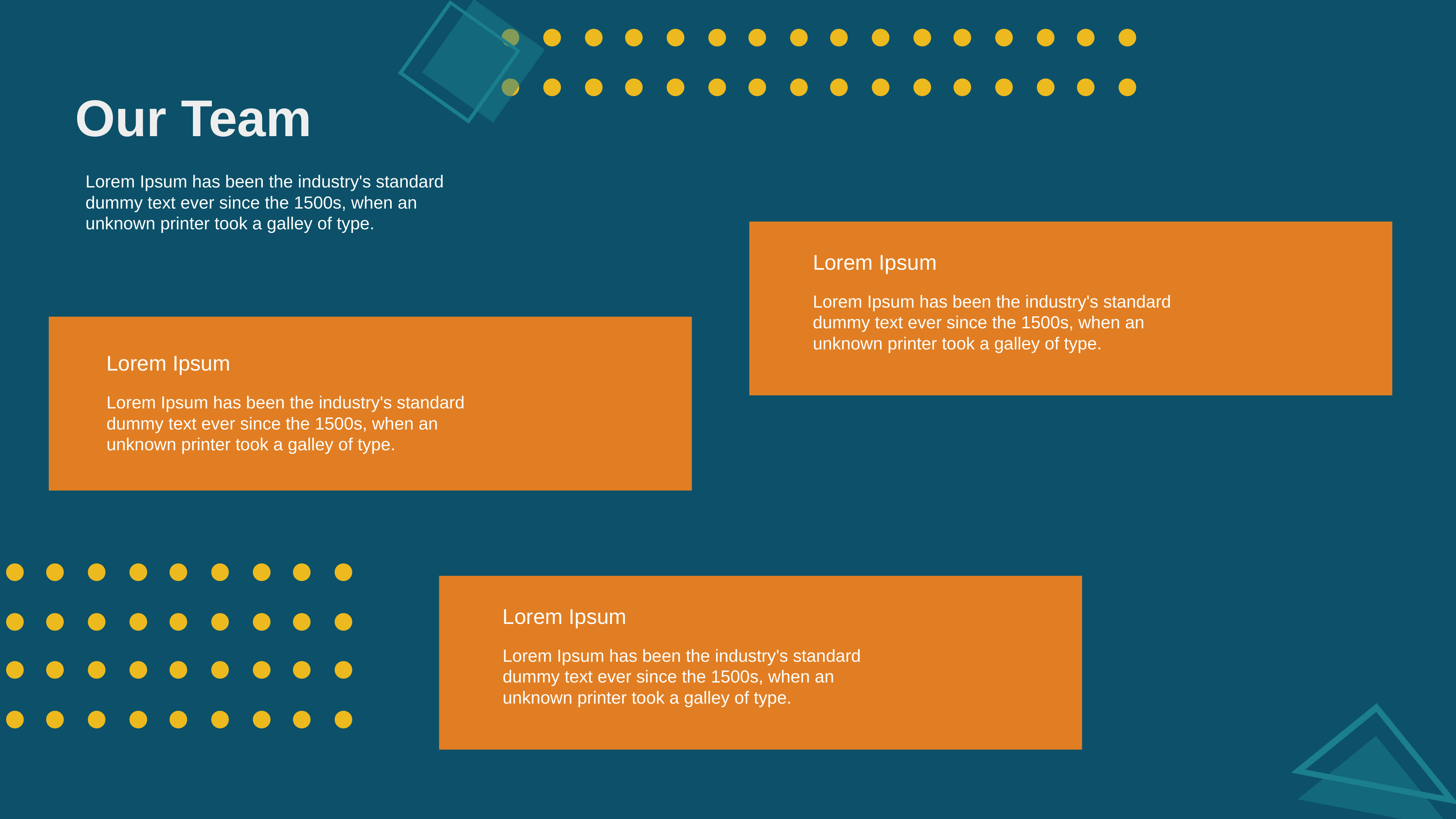

Our Team

Lorem Ipsum has been the industry's standard dummy text ever since the 1500s, when an unknown printer took a galley of type.

Lorem Ipsum
Lorem Ipsum has been the industry's standard dummy text ever since the 1500s, when an unknown printer took a galley of type.

Lorem Ipsum
Lorem Ipsum has been the industry's standard dummy text ever since the 1500s, when an unknown printer took a galley of type.

Lorem Ipsum
Lorem Ipsum has been the industry's standard dummy text ever since the 1500s, when an unknown printer took a galley of type.